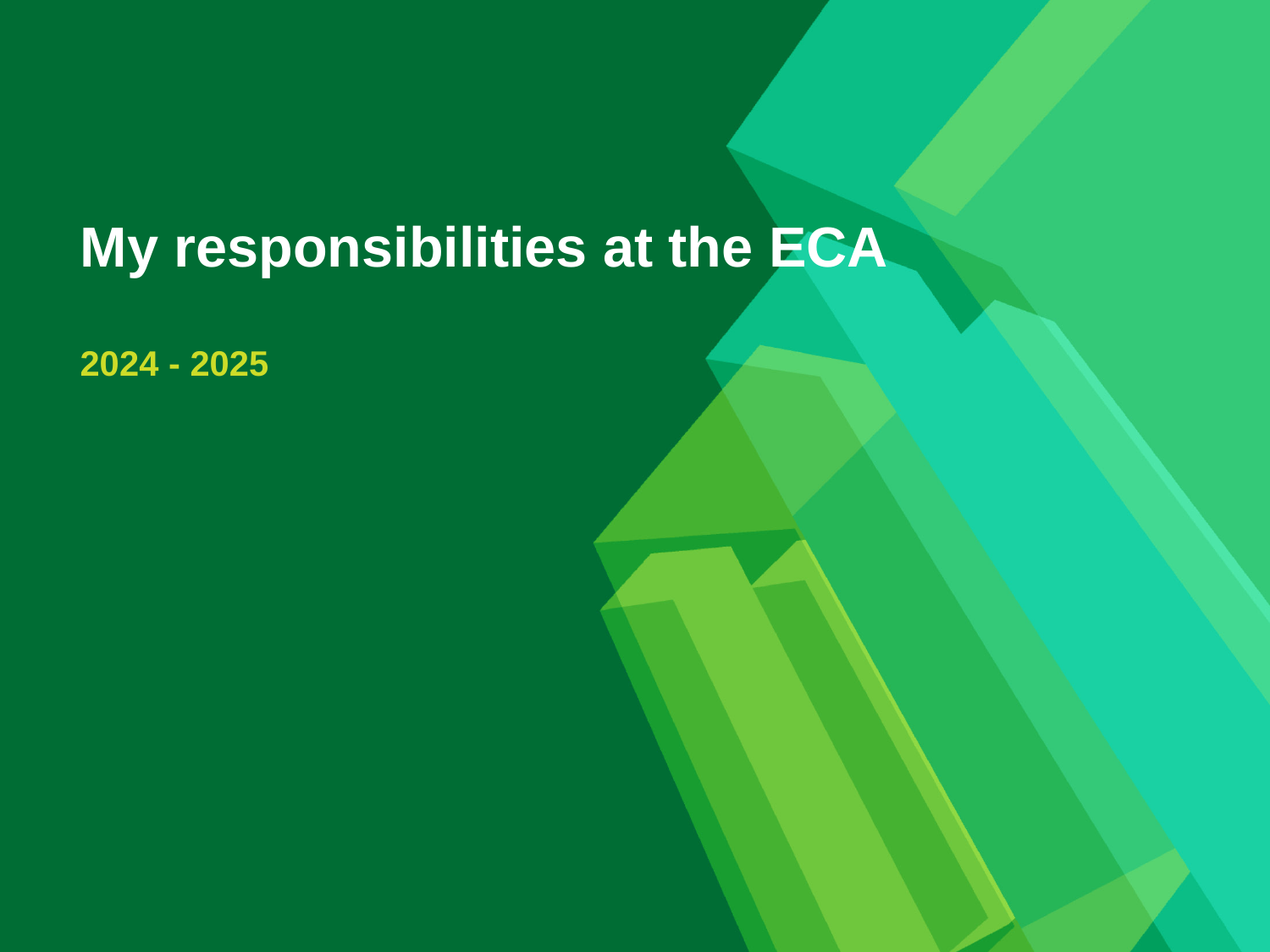

# My responsibilities at the ECA
2024 - 2025